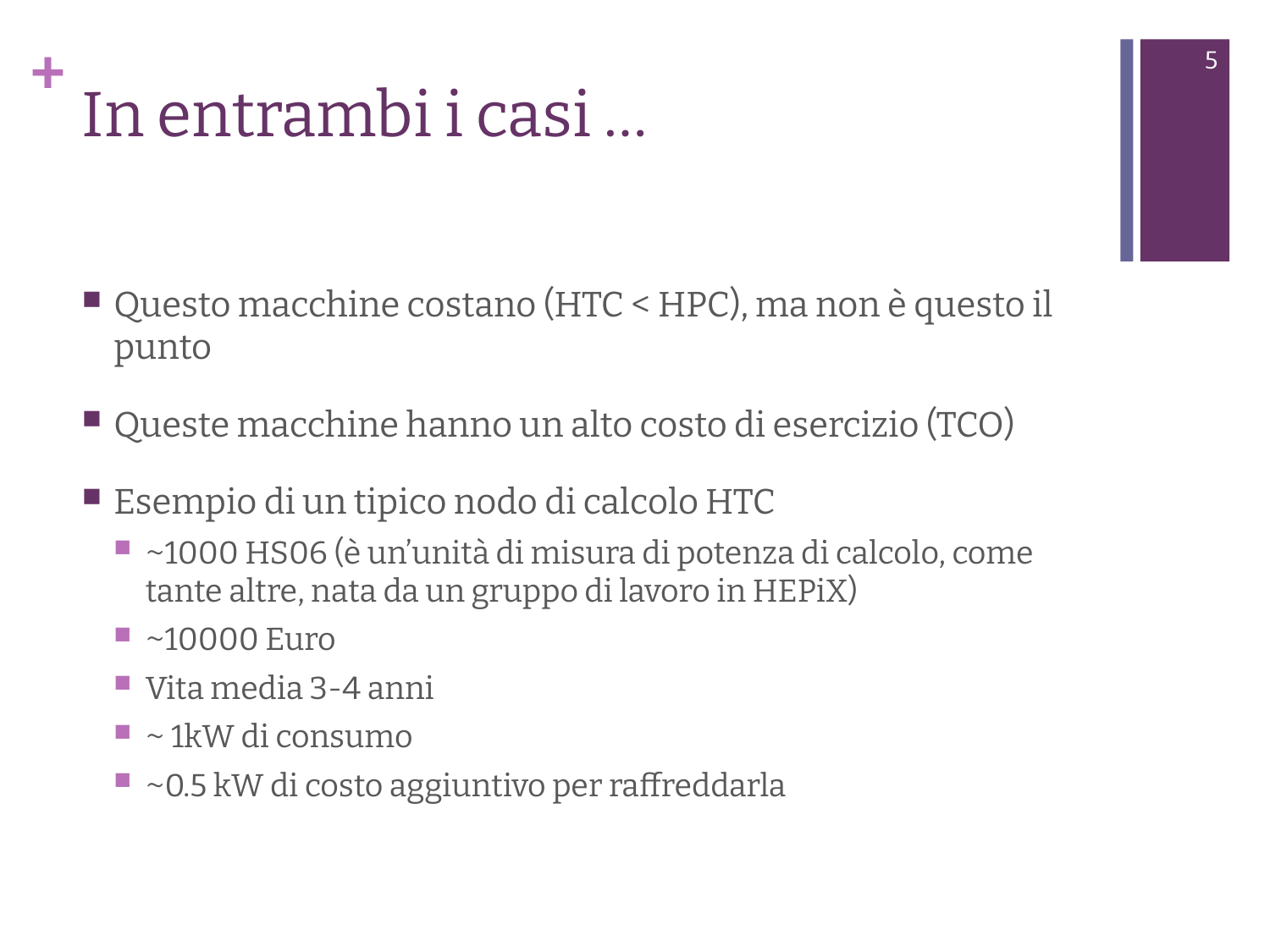

5
# In entrambi i casi …
Questo macchine costano (HTC < HPC), ma non è questo il punto
Queste macchine hanno un alto costo di esercizio (TCO)
Esempio di un tipico nodo di calcolo HTC
~1000 HS06 (è un’unità di misura di potenza di calcolo, come tante altre, nata da un gruppo di lavoro in HEPiX)
~10000 Euro
Vita media 3-4 anni
~ 1kW di consumo
~0.5 kW di costo aggiuntivo per raffreddarla